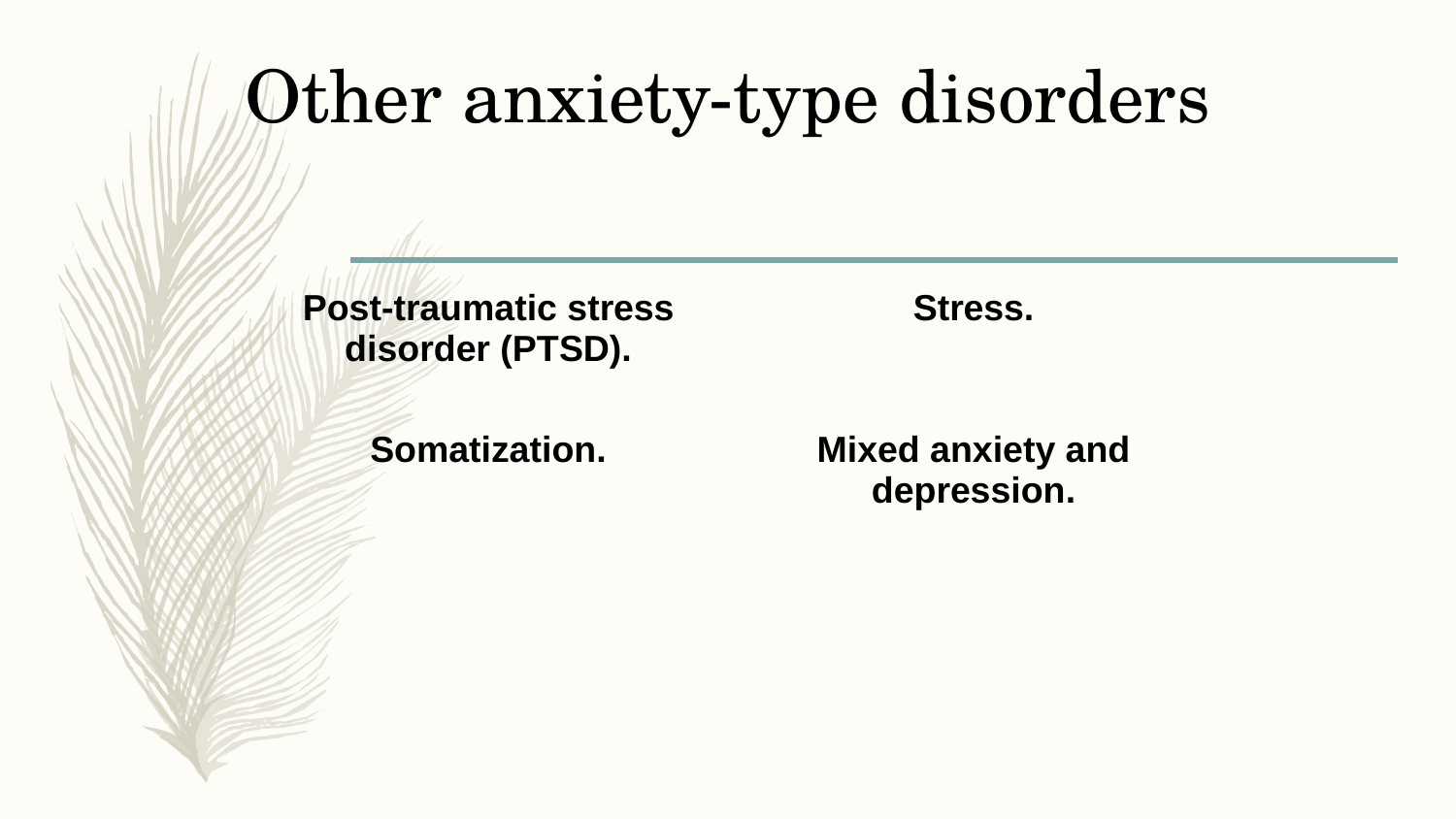

Other anxiety-type disorders
| Post-traumatic stress disorder (PTSD). | Stress. |
| --- | --- |
| Somatization. | Mixed anxiety and depression. |